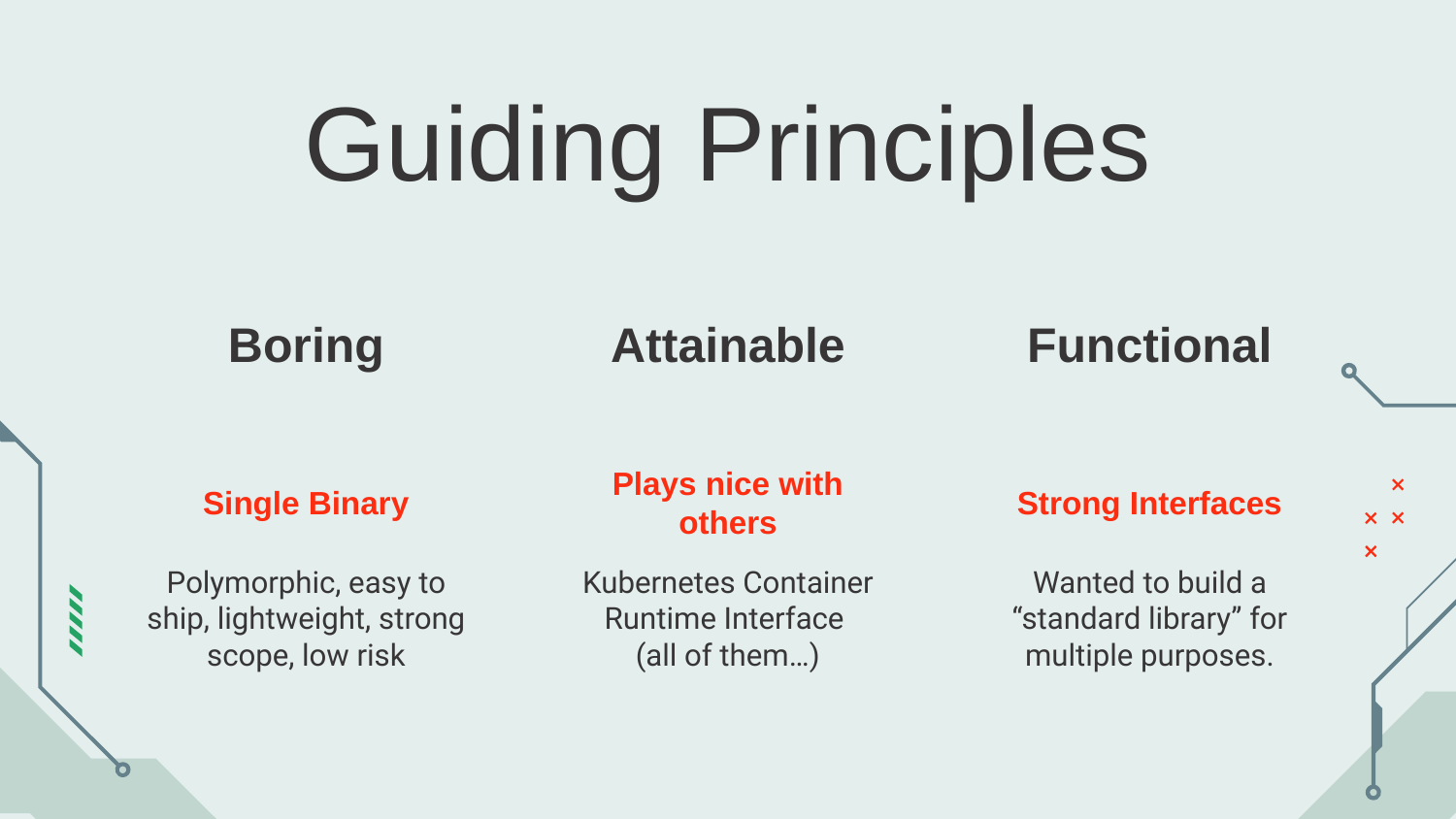

Guiding Principles
# Boring
Attainable
Functional
Single Binary
Plays nice with others
Strong Interfaces
Polymorphic, easy to ship, lightweight, strong scope, low risk
Kubernetes Container Runtime Interface
(all of them…)
Wanted to build a “standard library” for multiple purposes.